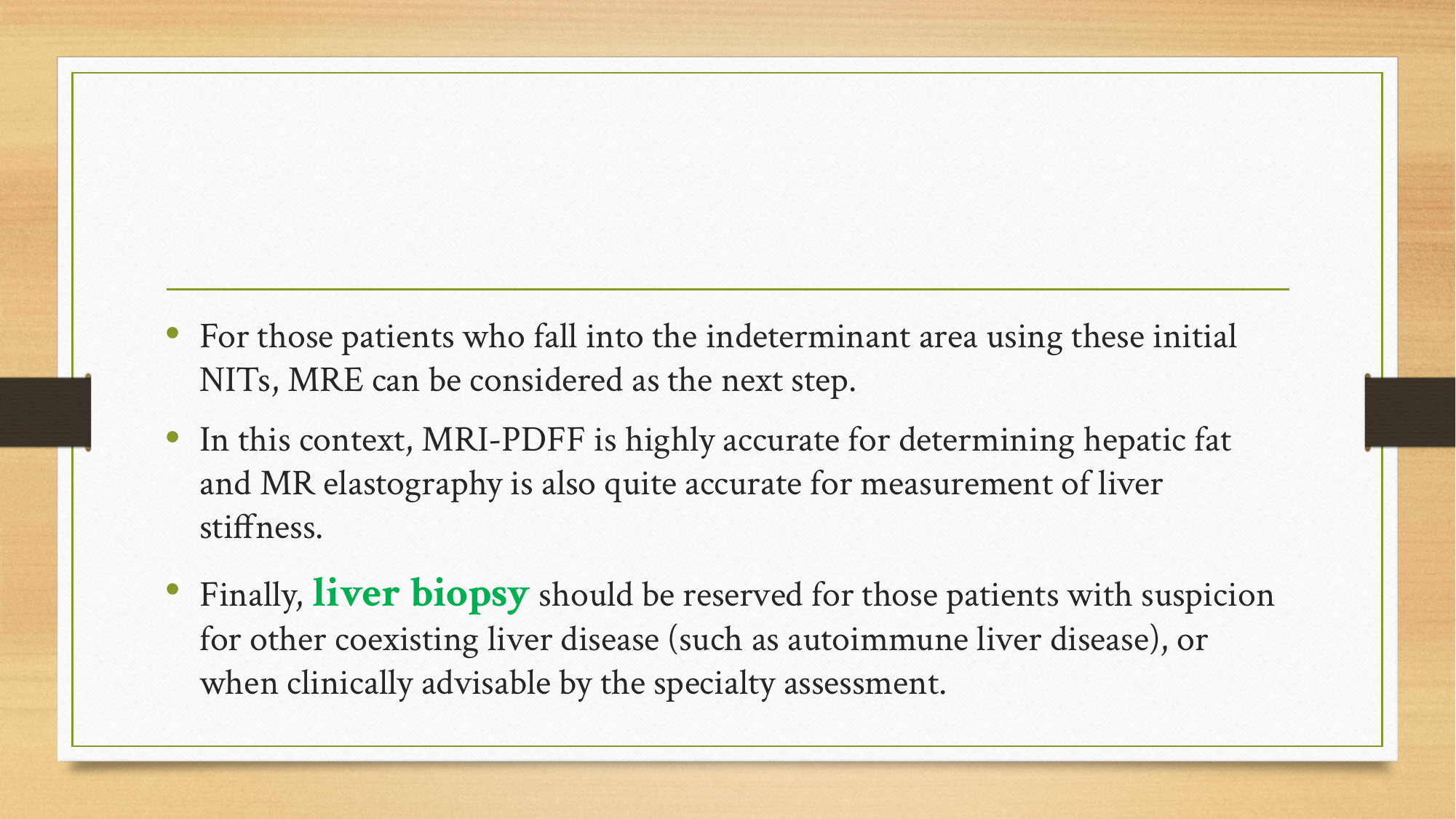

#
For those patients who fall into the indeterminant area using these initial NITs, MRE can be considered as the next step.
In this context, MRI-PDFF is highly accurate for determining hepatic fat and MR elastography is also quite accurate for measurement of liver stiffness.
Finally, liver biopsy should be reserved for those patients with suspicion for other coexisting liver disease (such as autoimmune liver disease), or when clinically advisable by the specialty assessment.